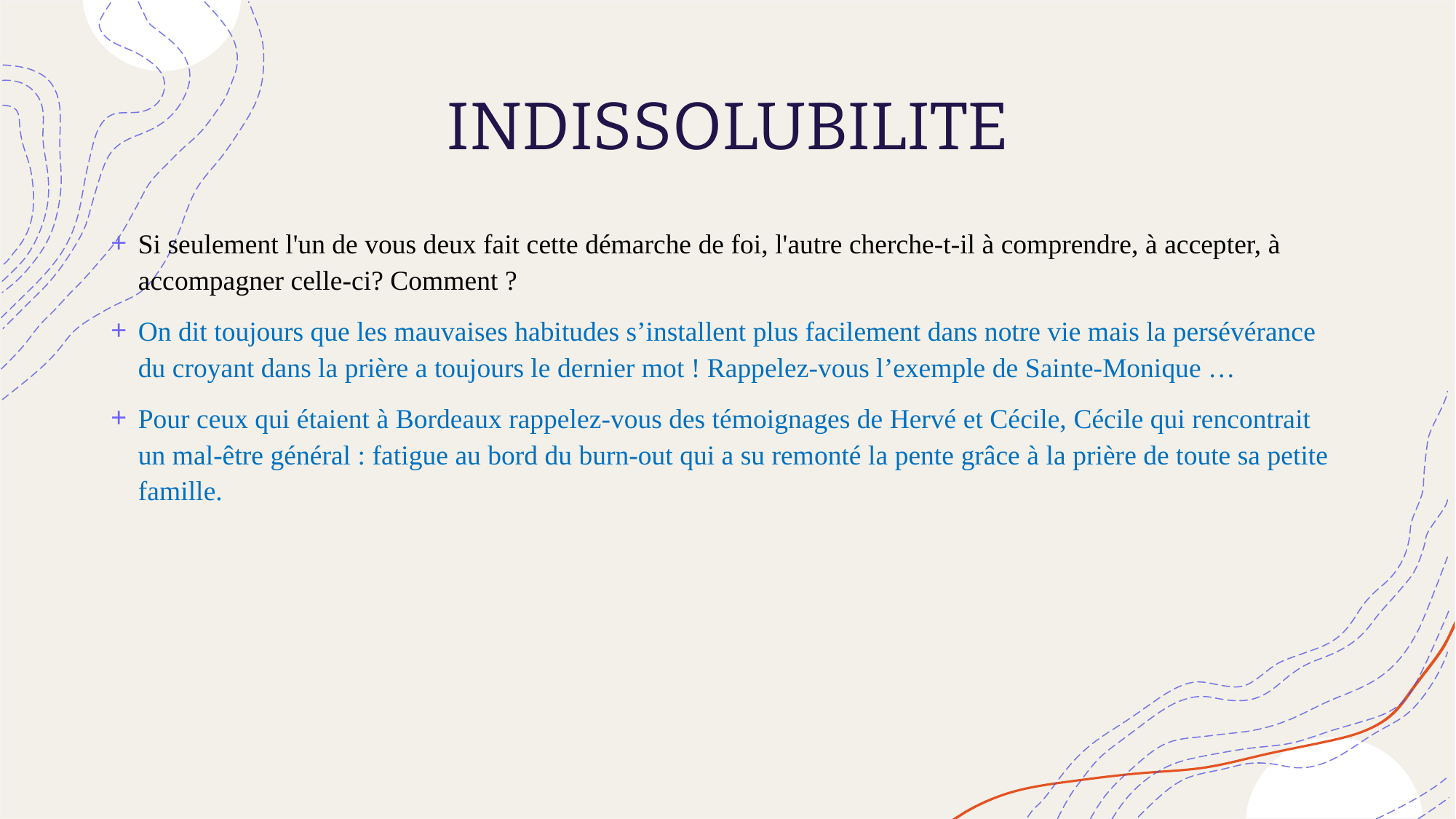

# INDISSOLUBILITE
Si seulement l'un de vous deux fait cette démarche de foi, l'autre cherche-t-il à comprendre, à accepter, à accompagner celle-ci? Comment ?
On dit toujours que les mauvaises habitudes s’installent plus facilement dans notre vie mais la persévérance du croyant dans la prière a toujours le dernier mot ! Rappelez-vous l’exemple de Sainte-Monique …
Pour ceux qui étaient à Bordeaux rappelez-vous des témoignages de Hervé et Cécile, Cécile qui rencontrait un mal-être général : fatigue au bord du burn-out qui a su remonté la pente grâce à la prière de toute sa petite famille.